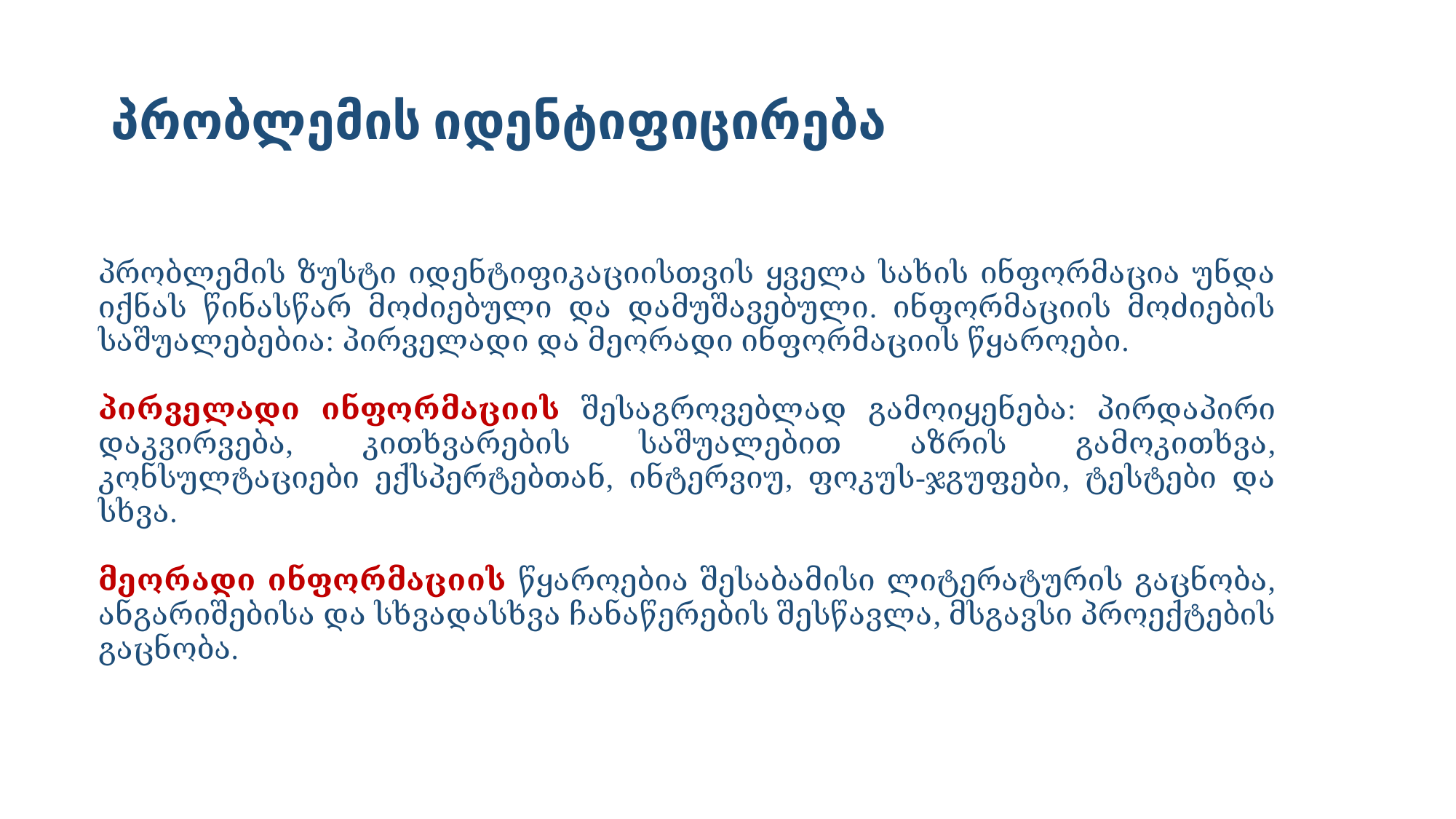

# პრობლემის იდენტიფიცირება

### Chart

| Category |
|---|